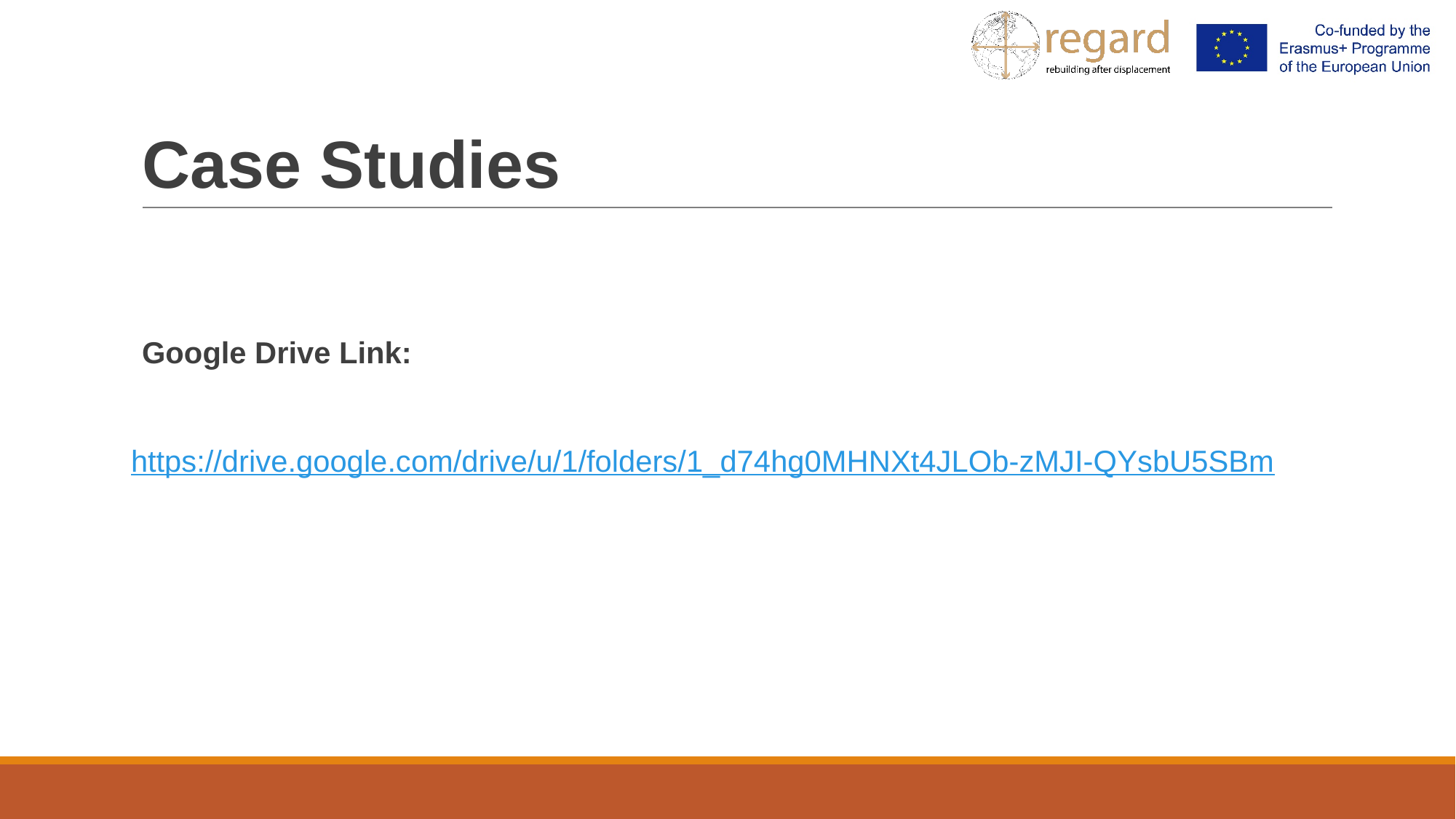

# Case Studies

Google Drive Link:

https://drive.google.com/drive/u/1/folders/1_d74hg0MHNXt4JLOb-zMJI-QYsbU5SBm